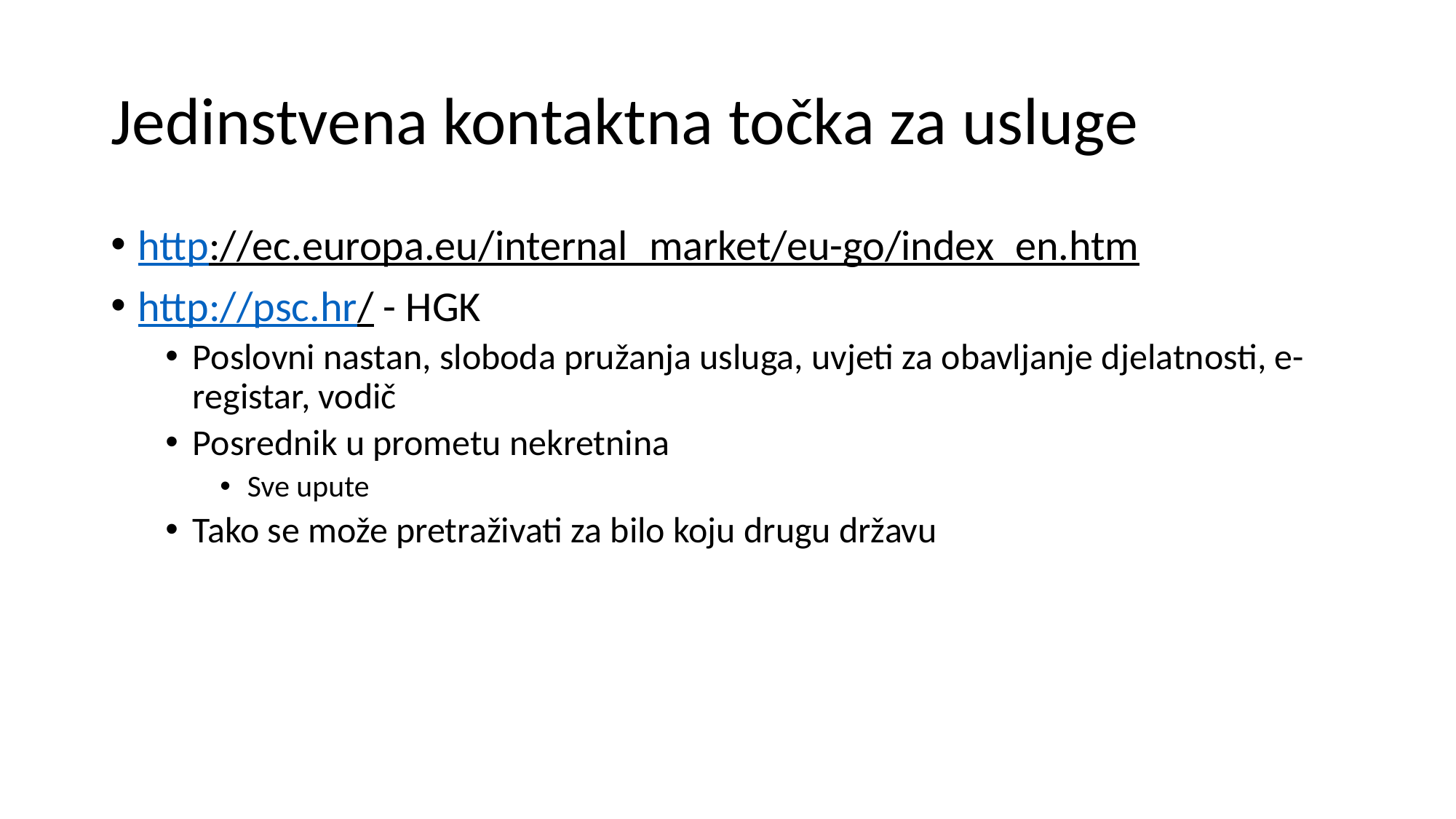

# Jedinstvena kontaktna točka za usluge
http://ec.europa.eu/internal_market/eu-go/index_en.htm
http://psc.hr/ - HGK
Poslovni nastan, sloboda pružanja usluga, uvjeti za obavljanje djelatnosti, e-registar, vodič
Posrednik u prometu nekretnina
Sve upute
Tako se može pretraživati za bilo koju drugu državu